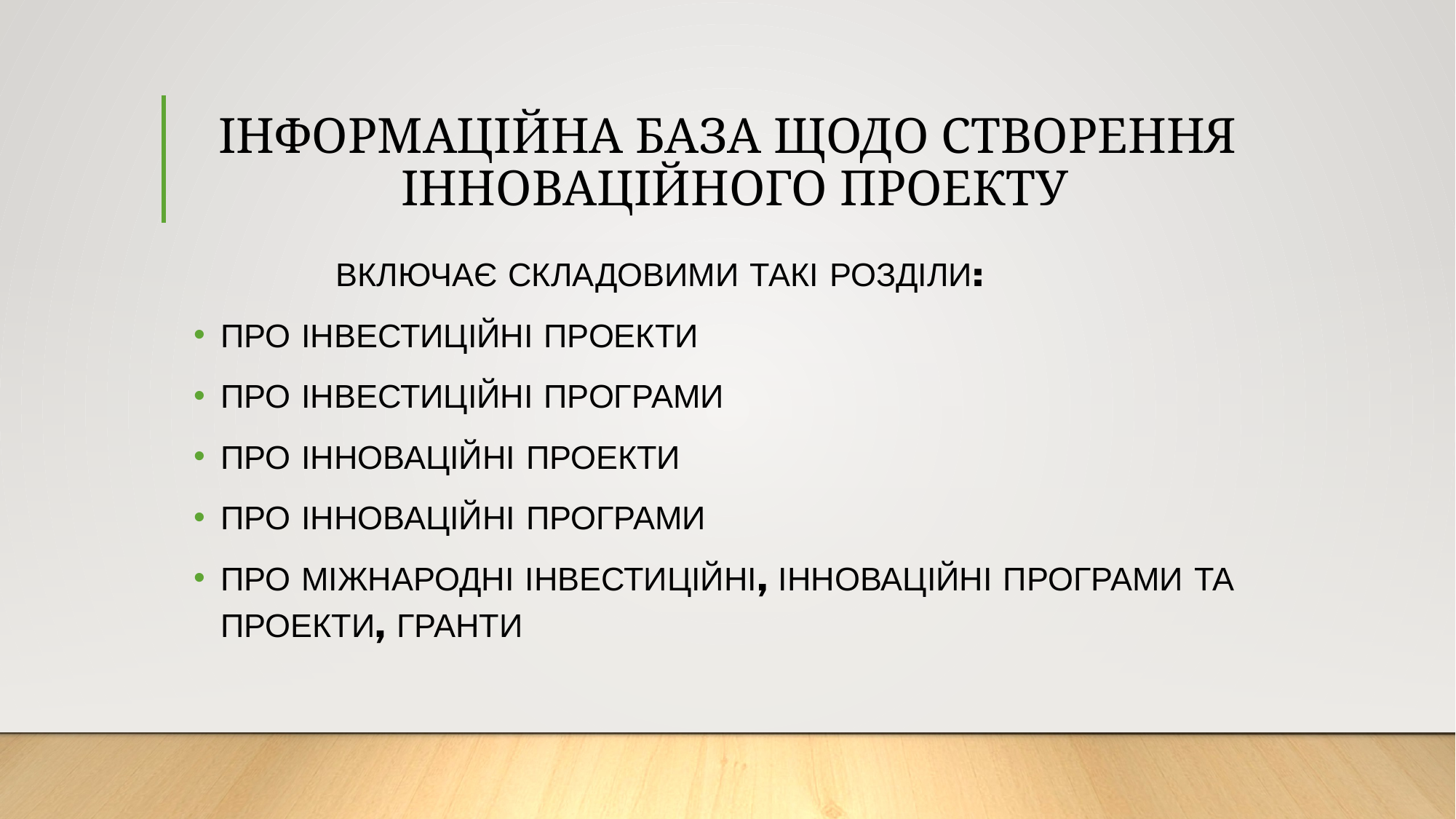

# ІНФОРМАЦІЙНА БАЗА ЩОДО СТВОРЕННЯ ІННОВАЦІЙНОГО ПРОЕКТУ
             ВКЛЮЧАЄ СКЛАДОВИМИ ТАКІ РОЗДІЛИ:
ПРО ІНВЕСТИЦІЙНІ ПРОЕКТИ
ПРО ІНВЕСТИЦІЙНІ ПРОГРАМИ
ПРО ІННОВАЦІЙНІ ПРОЕКТИ
ПРО ІННОВАЦІЙНІ ПРОГРАМИ
ПРО МІЖНАРОДНІ ІНВЕСТИЦІЙНІ, ІННОВАЦІЙНІ ПРОГРАМИ ТА ПРОЕКТИ, ГРАНТИ